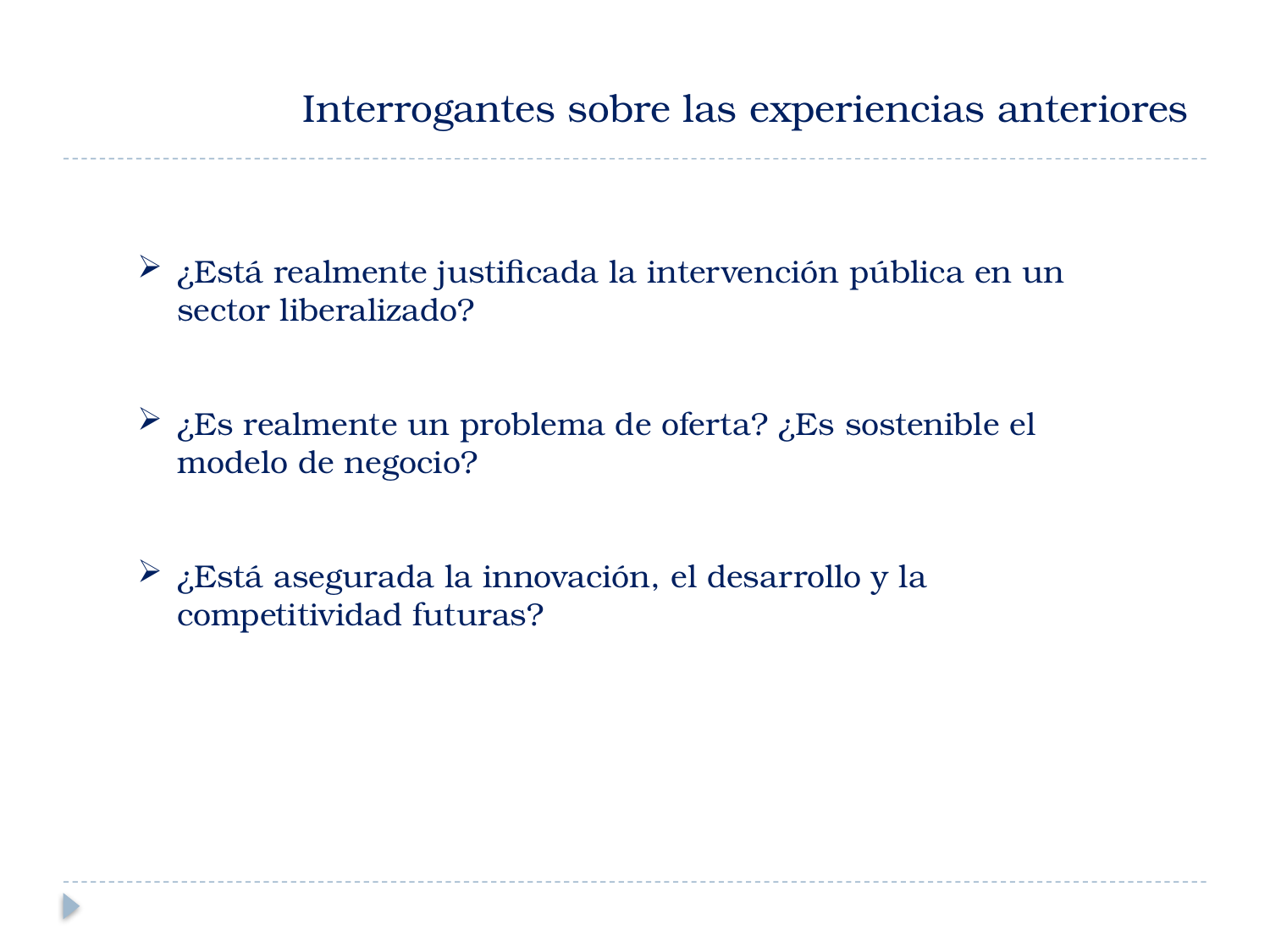

Interrogantes sobre las experiencias anteriores
¿Está realmente justificada la intervención pública en un sector liberalizado?

¿Es realmente un problema de oferta? ¿Es sostenible el modelo de negocio?

¿Está asegurada la innovación, el desarrollo y la competitividad futuras?